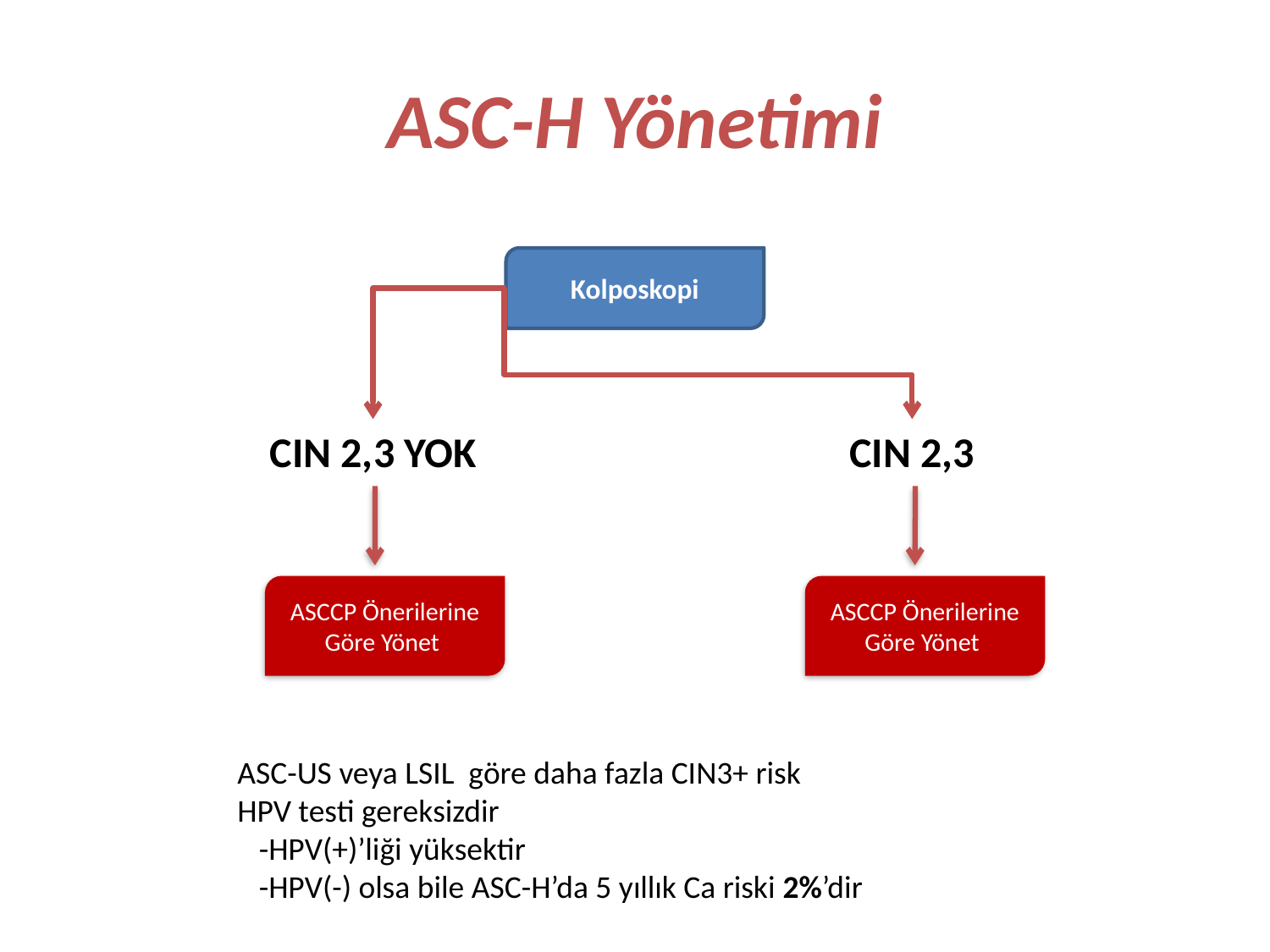

# ASC-H Yönetimi
Kolposkopi
CIN 2,3 YOK
CIN 2,3
ASCCP Önerilerine Göre Yönet
ASCCP Önerilerine Göre Yönet
ASC-US veya LSIL  göre daha fazla CIN3+ risk
HPV testi gereksizdir
   -HPV(+)’liği yüksektir
   -HPV(-) olsa bile ASC-H’da 5 yıllık Ca riski 2%’dir